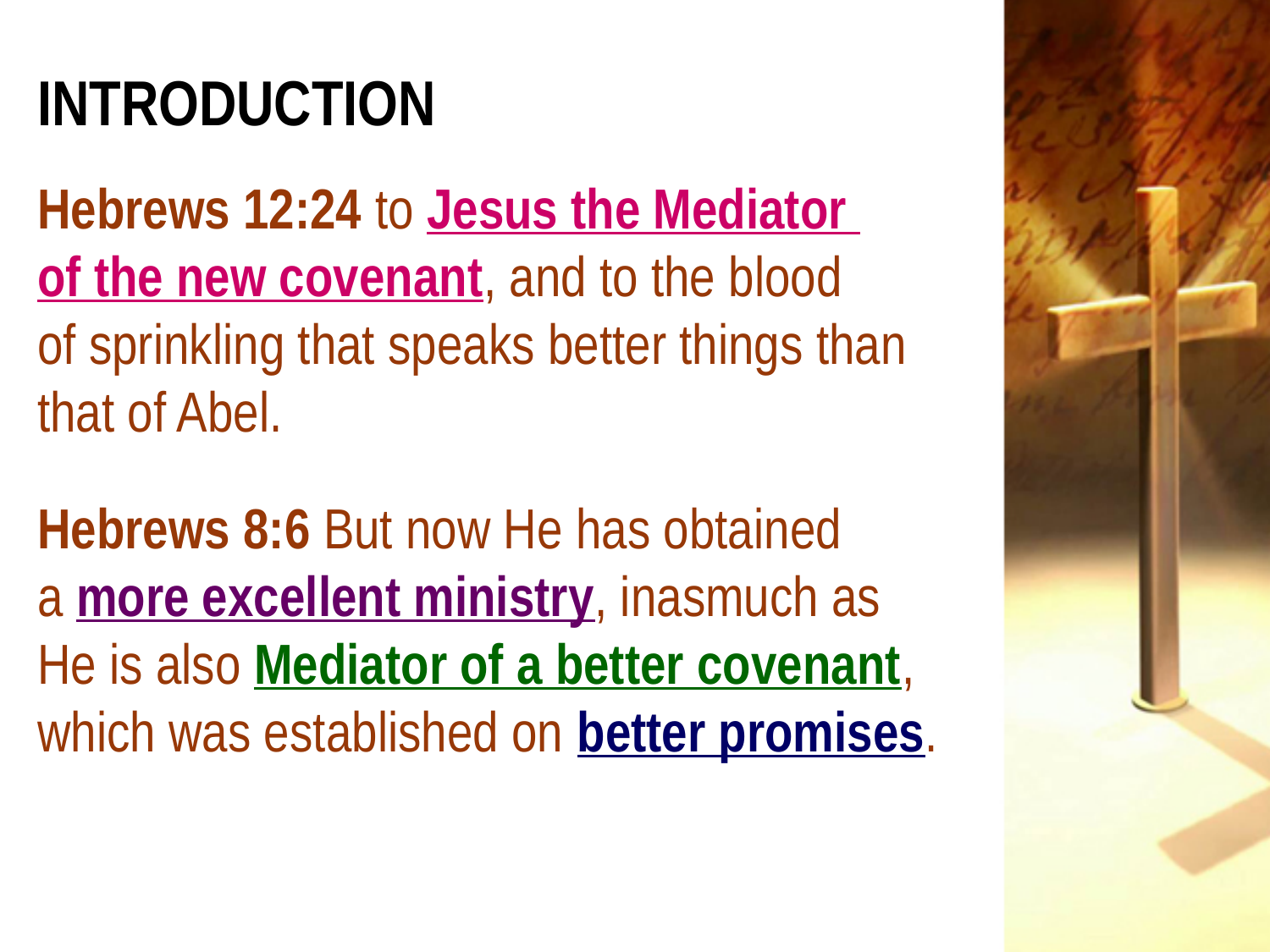

INTRODUCTION
Hebrews 12:24 to Jesus the Mediator
of the new covenant, and to the blood
of sprinkling that speaks better things than that of Abel.
Hebrews 8:6 But now He has obtained
a more excellent ministry, inasmuch as
He is also Mediator of a better covenant, which was established on better promises.